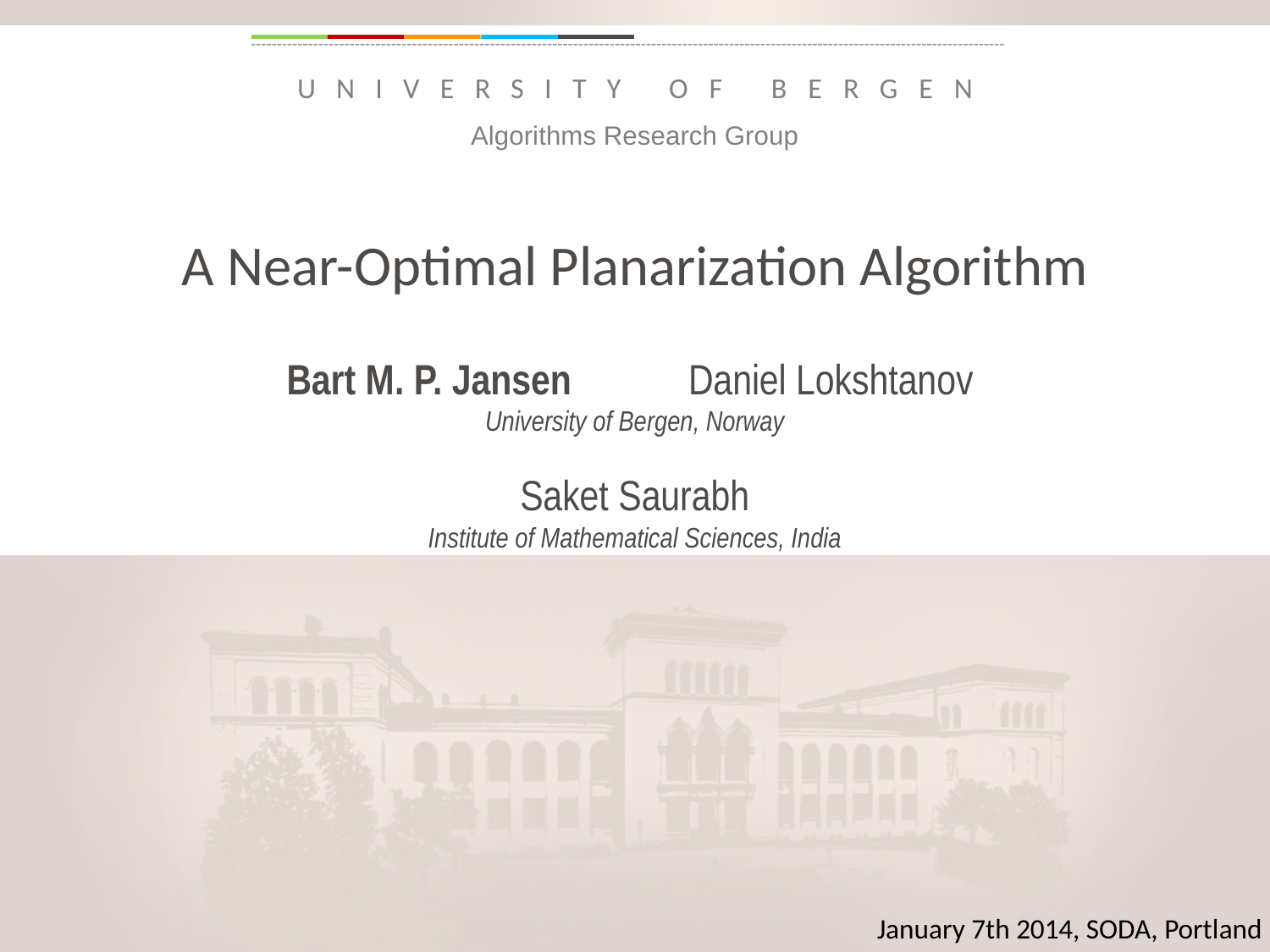

Insert
«Academic unit»
on every page:
1 Go to the menu «Insert»
2 Choose: Date and time
3 Write the name of your faculty or department in the  field «Footer»
4 Choose «Apply to all"
Algorithms Research Group
# A Near-Optimal Planarization Algorithm
Bart M. P. Jansen            Daniel Lokshtanov
University of Bergen, Norway
Saket Saurabh
Institute of Mathematical Sciences, India
January 7th 2014, SODA, Portland